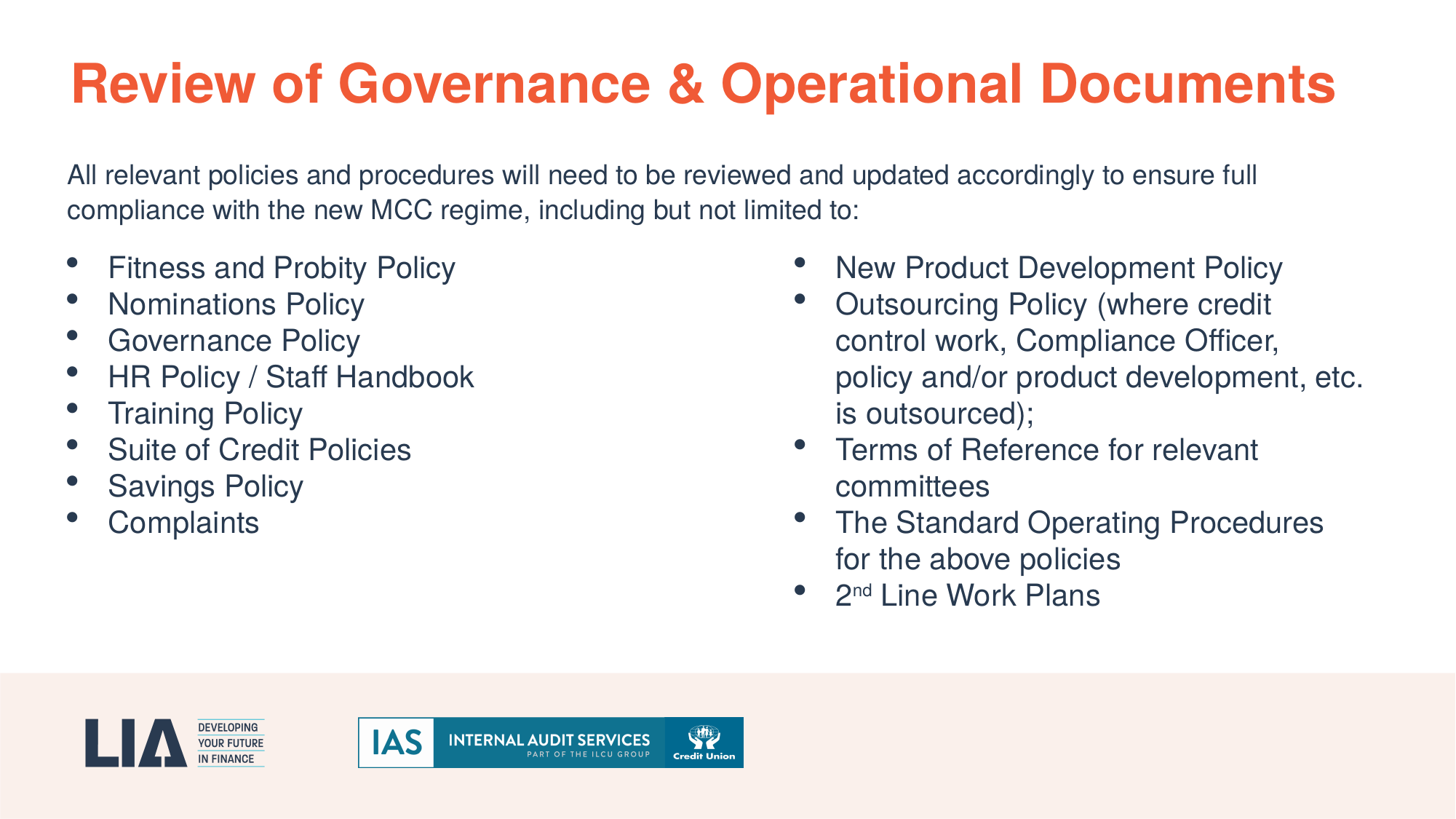

Review of Governance & Operational Documents
All relevant policies and procedures will need to be reviewed and updated accordingly to ensure full compliance with the new MCC regime, including but not limited to:

Fitness and Probity Policy
Nominations Policy
Governance Policy
HR Policy / Staff Handbook
Training Policy
Suite of Credit Policies
Savings Policy
Complaints

New Product Development Policy
Outsourcing Policy (where credit control work, Compliance Officer, policy and/or product development, etc. is outsourced);
Terms of Reference for relevant committees
The Standard Operating Procedures for the above policies
2nd Line Work Plans